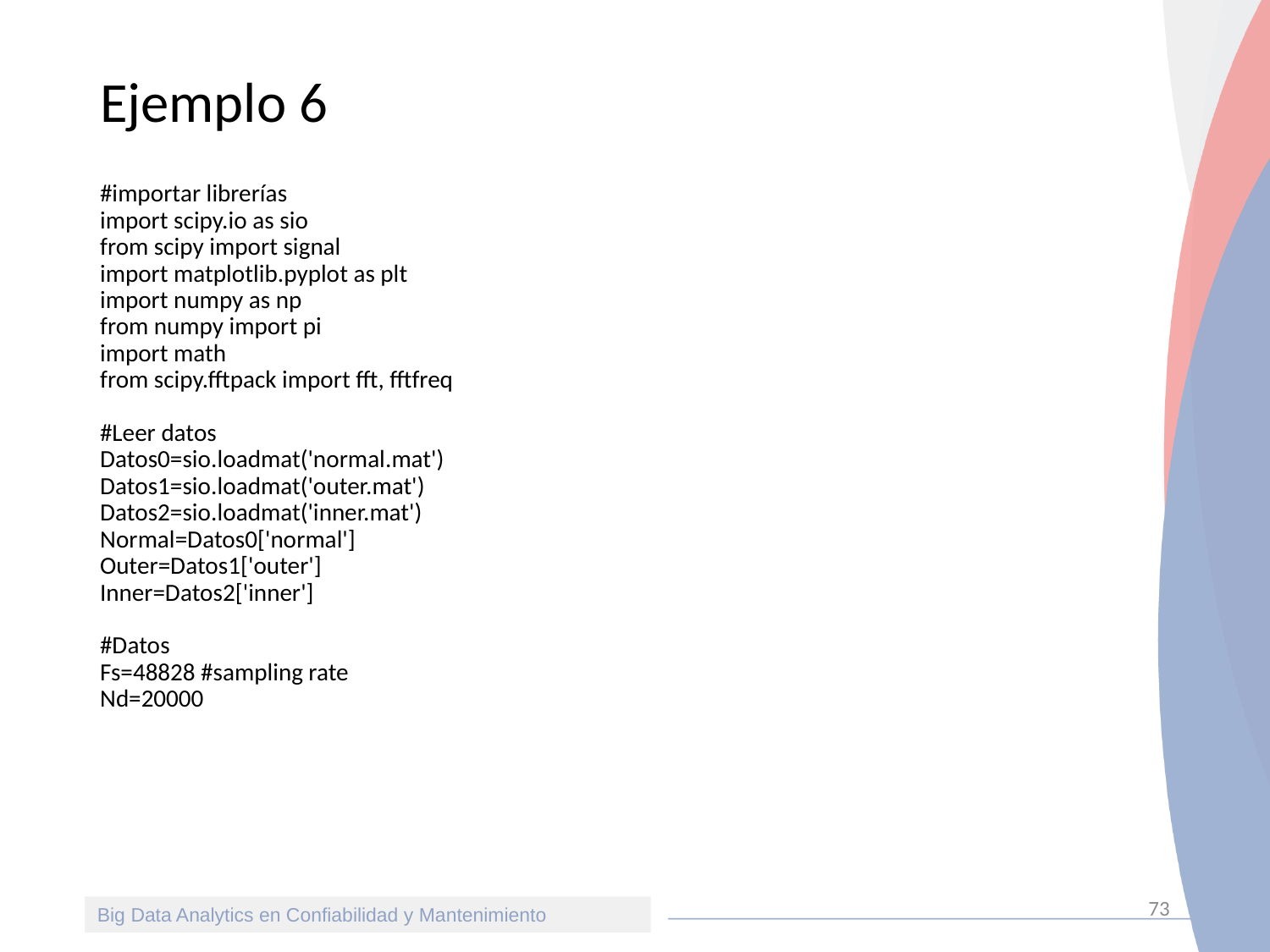

# Ejemplo 6
#importar librerías
import scipy.io as sio
from scipy import signal
import matplotlib.pyplot as plt
import numpy as np
from numpy import pi
import math
from scipy.fftpack import fft, fftfreq

#Leer datos
Datos0=sio.loadmat('normal.mat')
Datos1=sio.loadmat('outer.mat')
Datos2=sio.loadmat('inner.mat')
Normal=Datos0['normal']
Outer=Datos1['outer']
Inner=Datos2['inner']

#Datos
Fs=48828 #sampling rate
Nd=20000

73